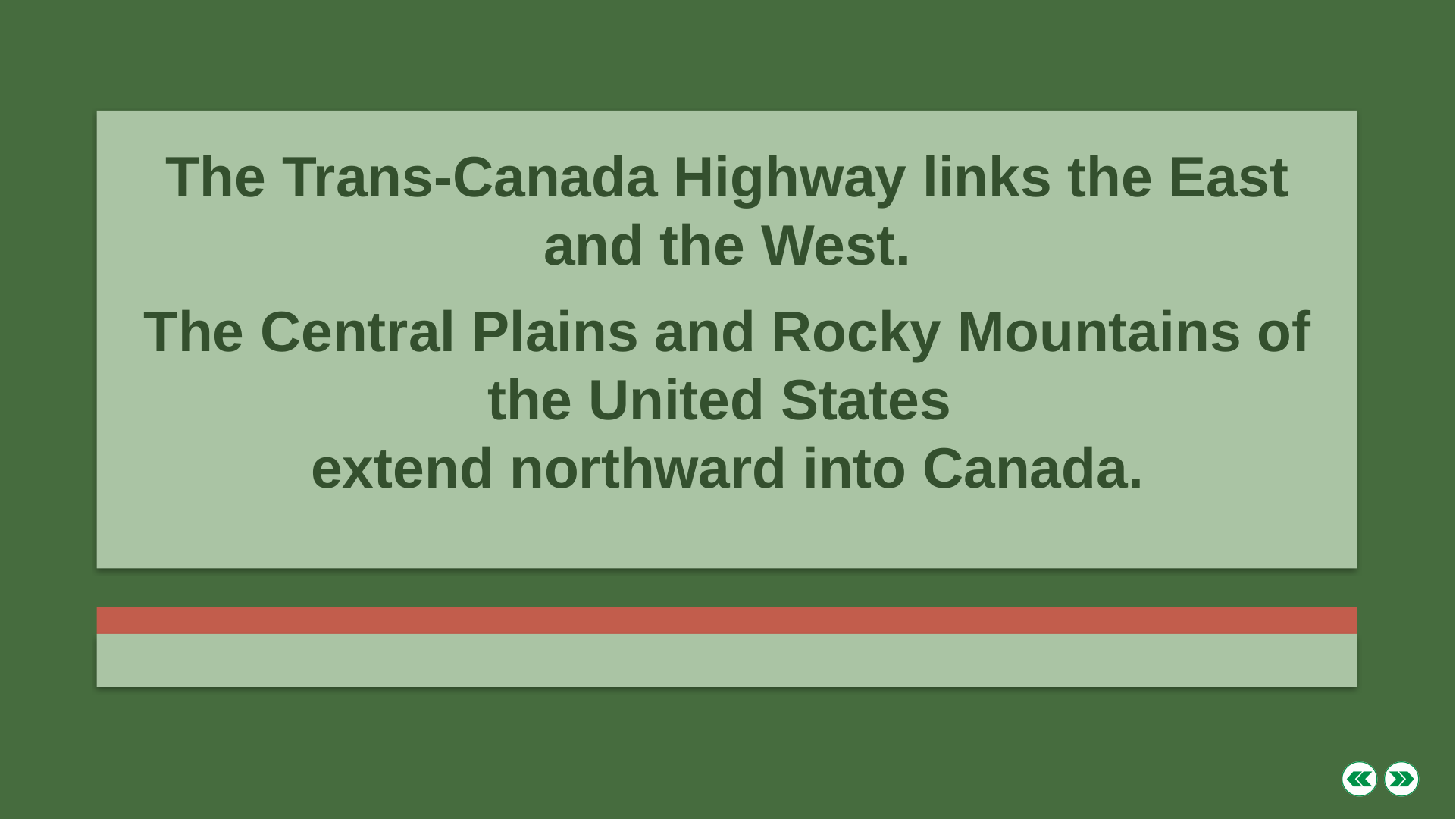

The Trans-Canada Highway links the East and the West.
The Central Plains and Rocky Mountains of the United States
extend northward into Canada.